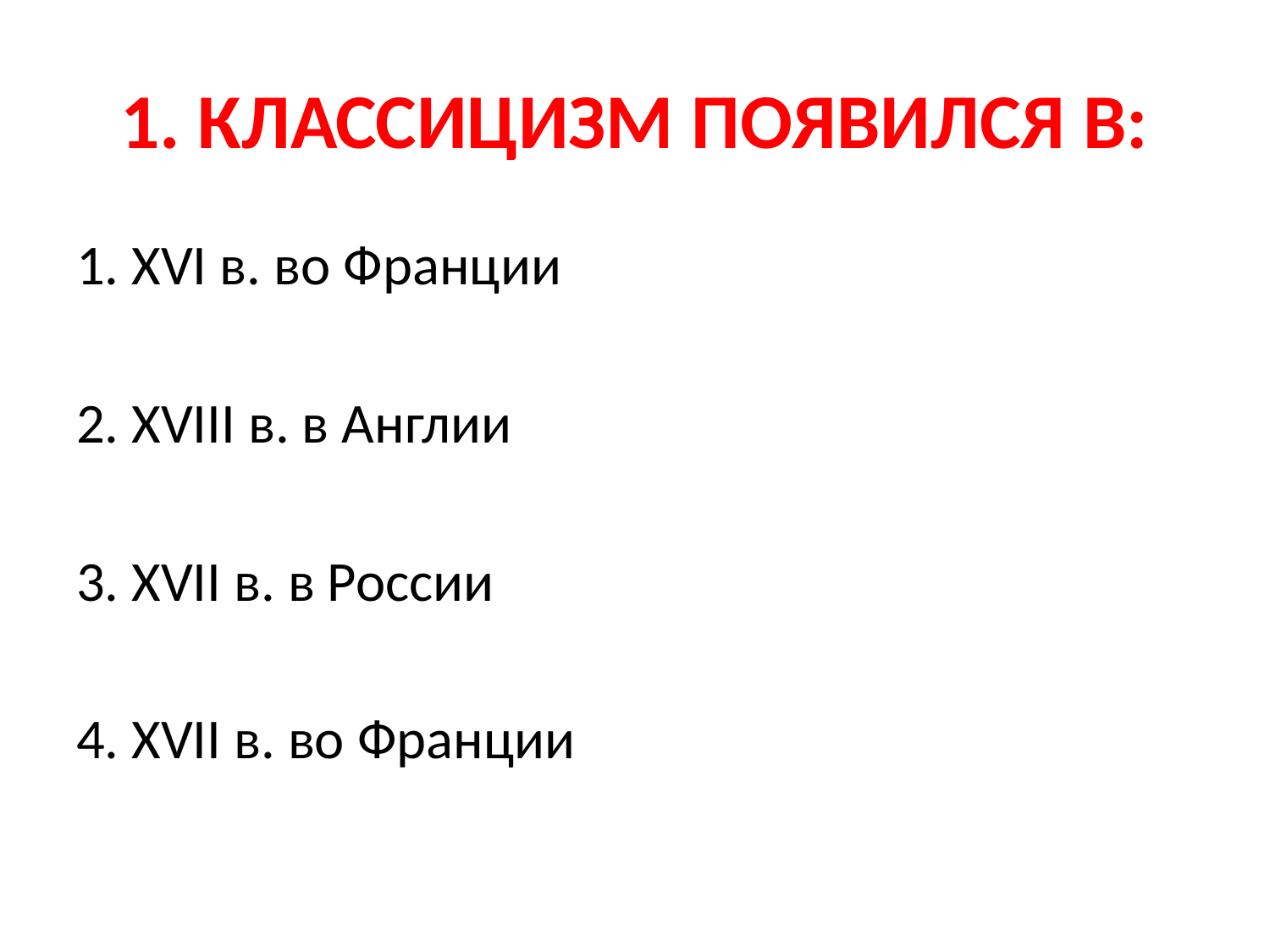

# 1. КЛАССИЦИЗМ ПОЯВИЛСЯ В:
1. XVI в. во Франции

2. XVIII в. в Англии

3. XVII в. в России

4. XVII в. во Франции